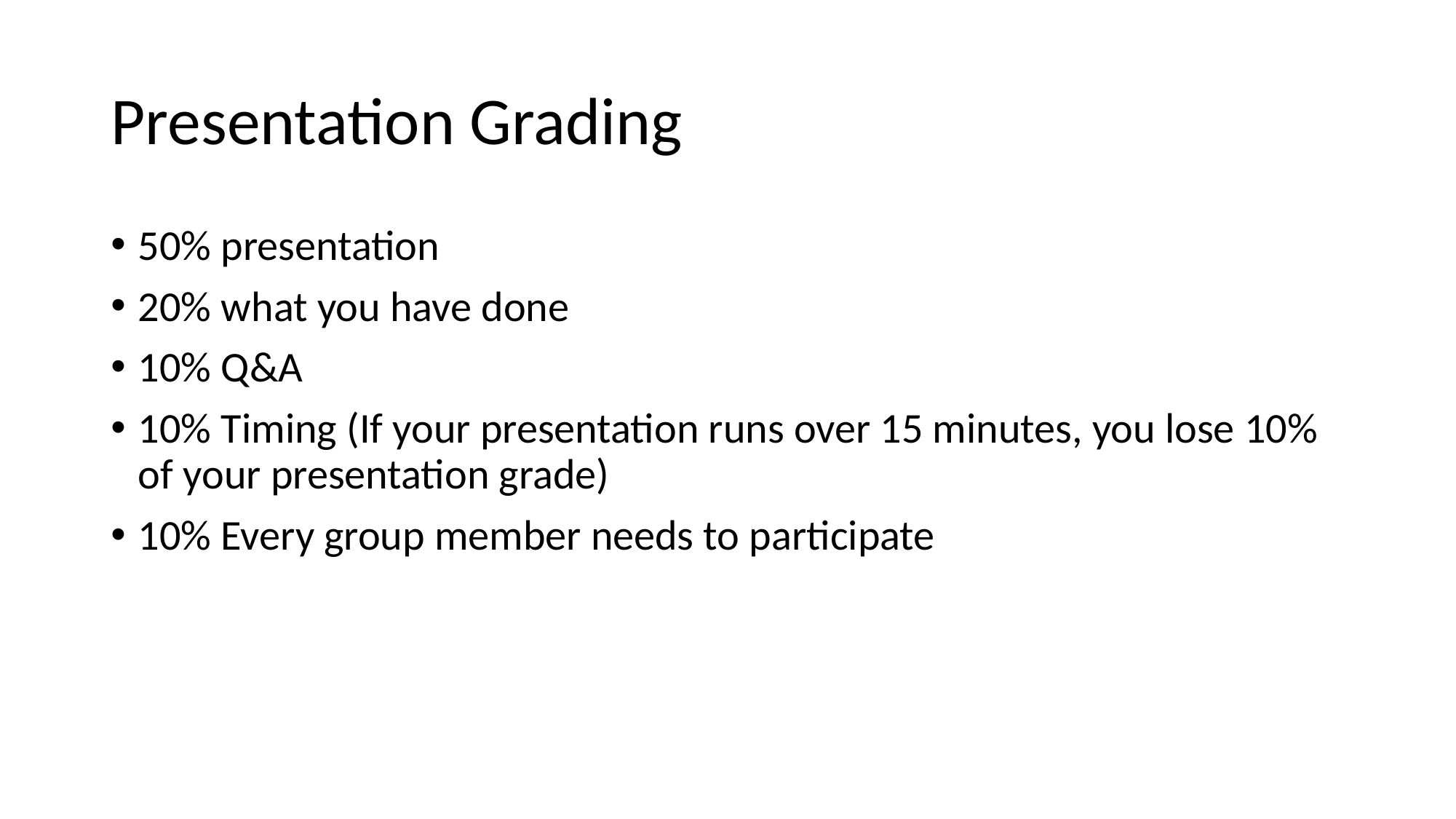

# Presentation Grading
50% presentation
20% what you have done
10% Q&A
10% Timing (If your presentation runs over 15 minutes, you lose 10% of your presentation grade)
10% Every group member needs to participate